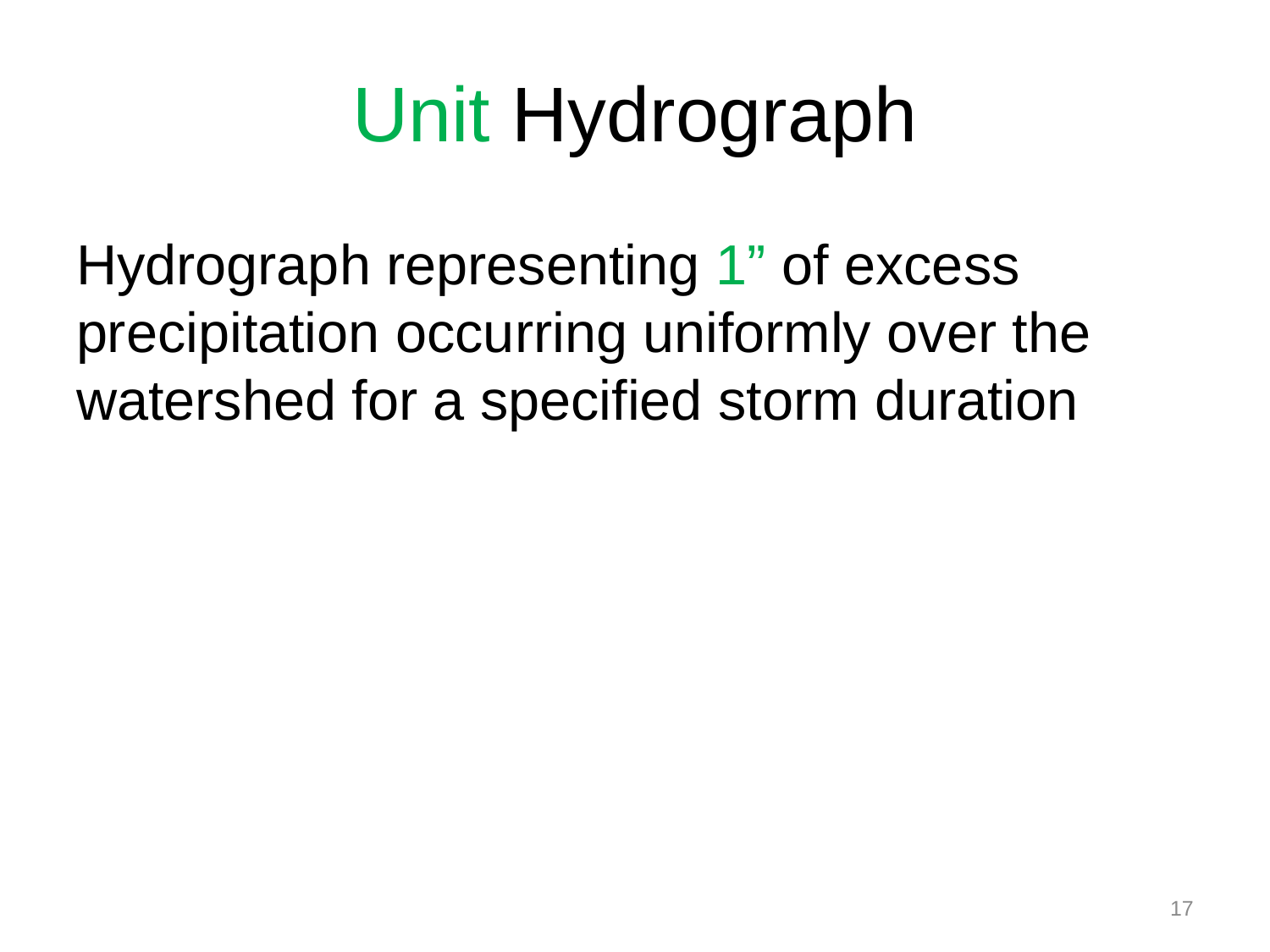

# Unit Hydrograph
Hydrograph representing 1” of excess precipitation occurring uniformly over the watershed for a specified storm duration
17